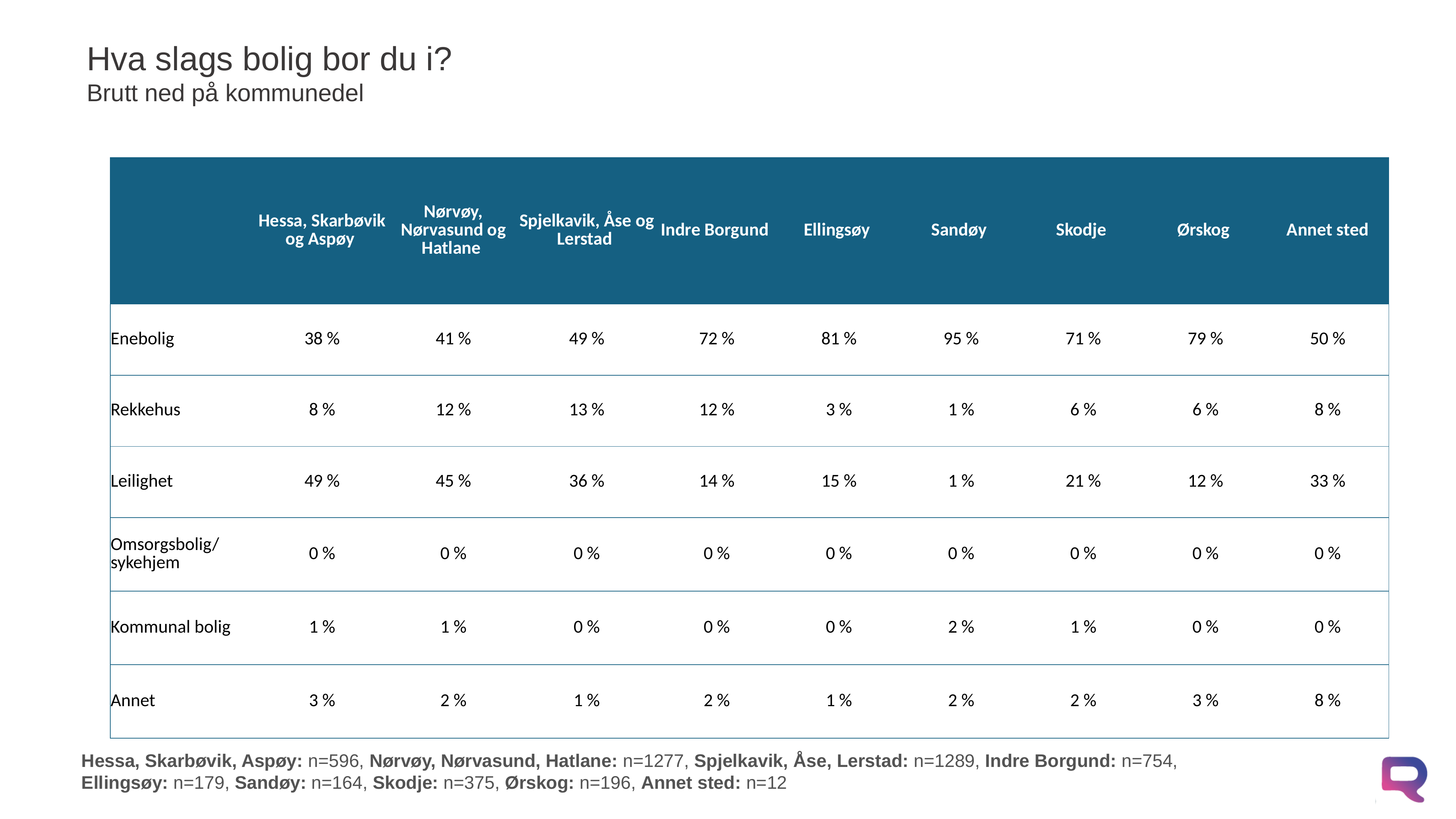

# Hva slags bolig bor du i? Brutt ned på kommunedel
|  | Hessa, Skarbøvik og Aspøy | Nørvøy, Nørvasund og Hatlane | Spjelkavik, Åse og Lerstad | Indre Borgund | Ellingsøy | Sandøy | Skodje | Ørskog | Annet sted |
| --- | --- | --- | --- | --- | --- | --- | --- | --- | --- |
| Enebolig | 38 % | 41 % | 49 % | 72 % | 81 % | 95 % | 71 % | 79 % | 50 % |
| Rekkehus | 8 % | 12 % | 13 % | 12 % | 3 % | 1 % | 6 % | 6 % | 8 % |
| Leilighet | 49 % | 45 % | 36 % | 14 % | 15 % | 1 % | 21 % | 12 % | 33 % |
| Omsorgsbolig/ sykehjem | 0 % | 0 % | 0 % | 0 % | 0 % | 0 % | 0 % | 0 % | 0 % |
| Kommunal bolig | 1 % | 1 % | 0 % | 0 % | 0 % | 2 % | 1 % | 0 % | 0 % |
| Annet | 3 % | 2 % | 1 % | 2 % | 1 % | 2 % | 2 % | 3 % | 8 % |
Hessa, Skarbøvik, Aspøy: n=596, Nørvøy, Nørvasund, Hatlane: n=1277, Spjelkavik, Åse, Lerstad: n=1289, Indre Borgund: n=754,
Ellingsøy: n=179, Sandøy: n=164, Skodje: n=375, Ørskog: n=196, Annet sted: n=12